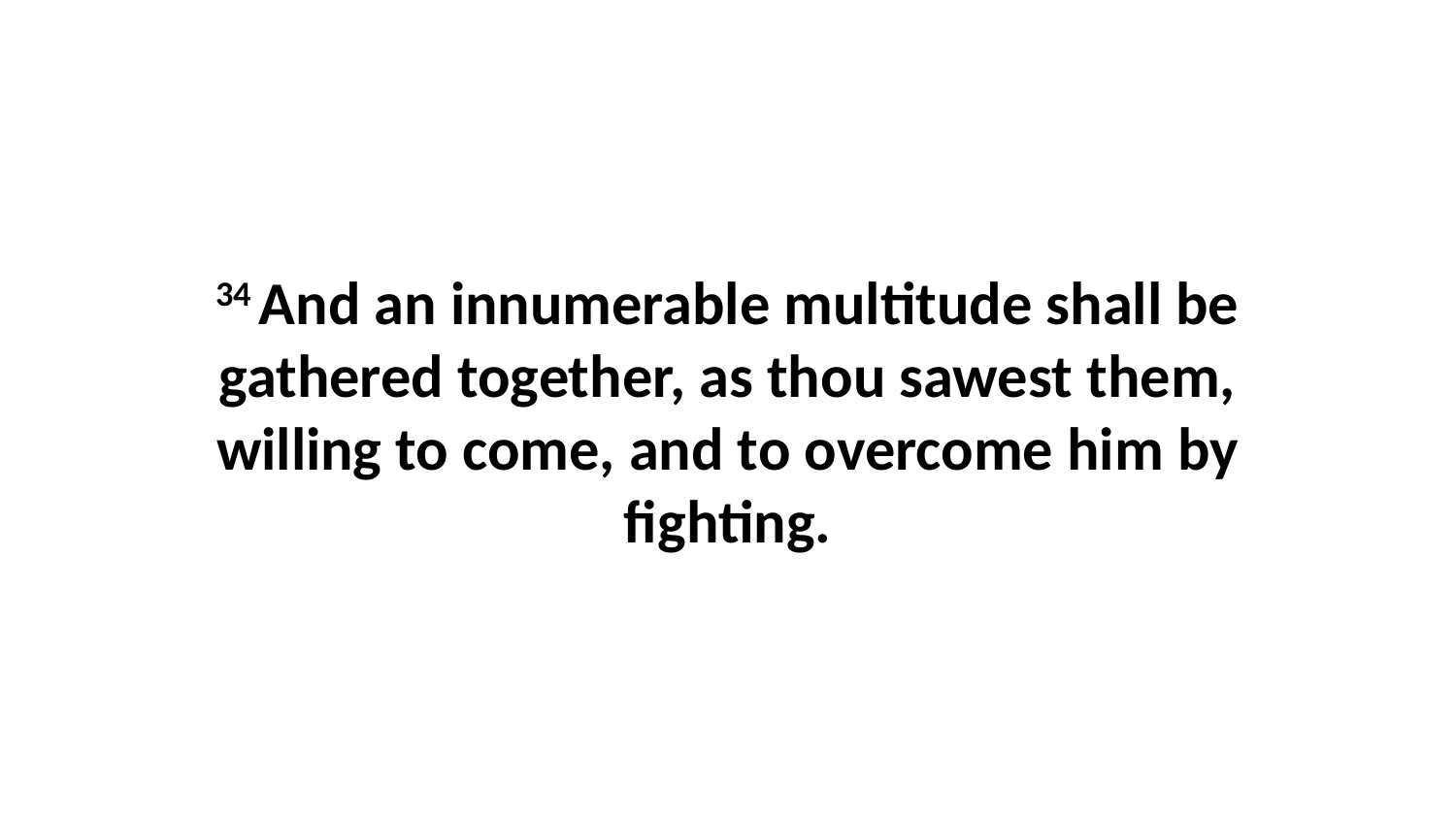

34 And an innumerable multitude shall be gathered together, as thou sawest them, willing to come, and to overcome him by fighting.